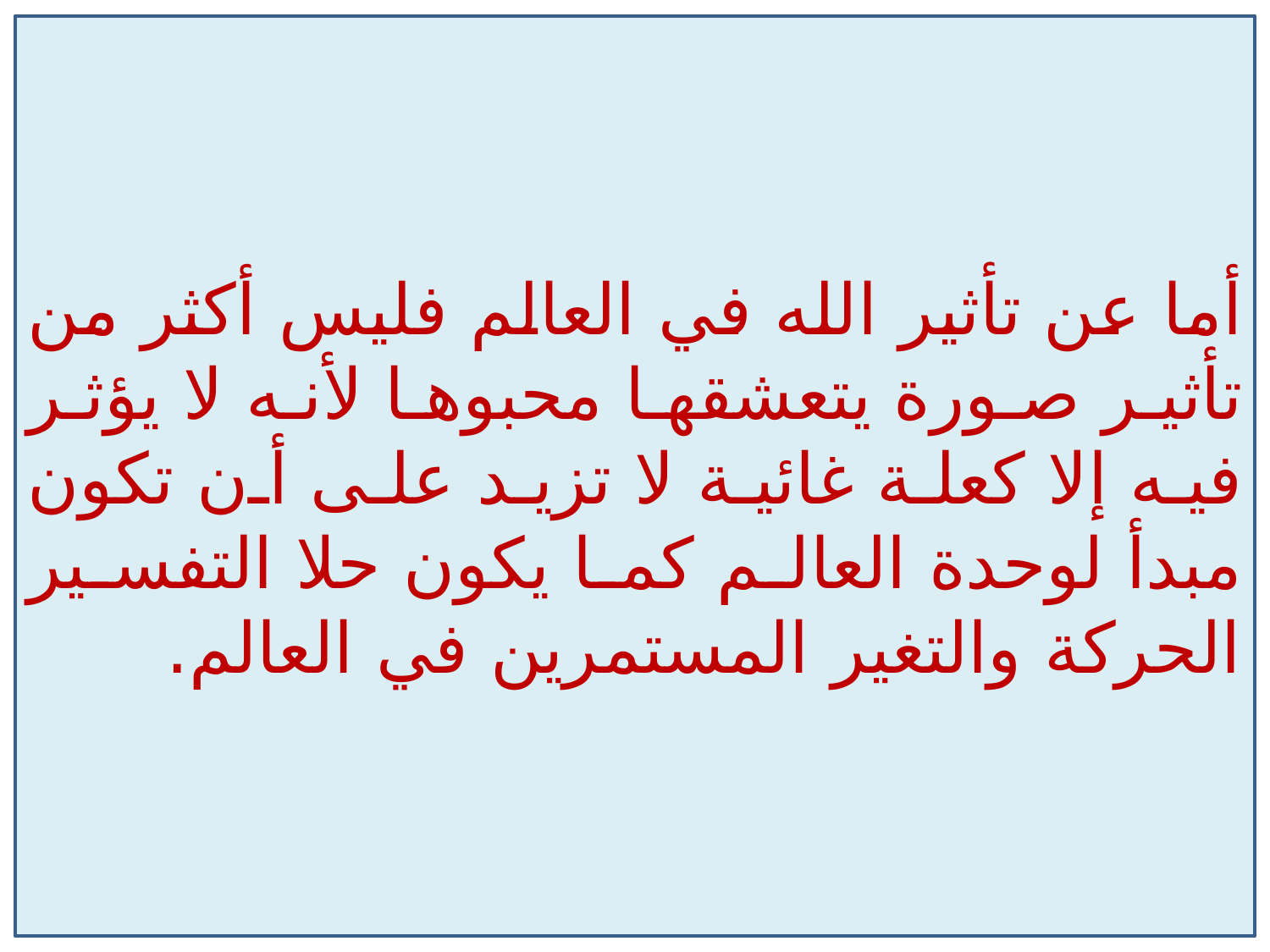

أما عن تأثير الله في العالم فليس أكثر من تأثير صورة يتعشقها محبوها لأنه لا يؤثر فيه إلا كعلة غائية لا تزيد على أن تكون مبدأ لوحدة العالم كما يكون حلا التفسير الحركة والتغير المستمرين في العالم.